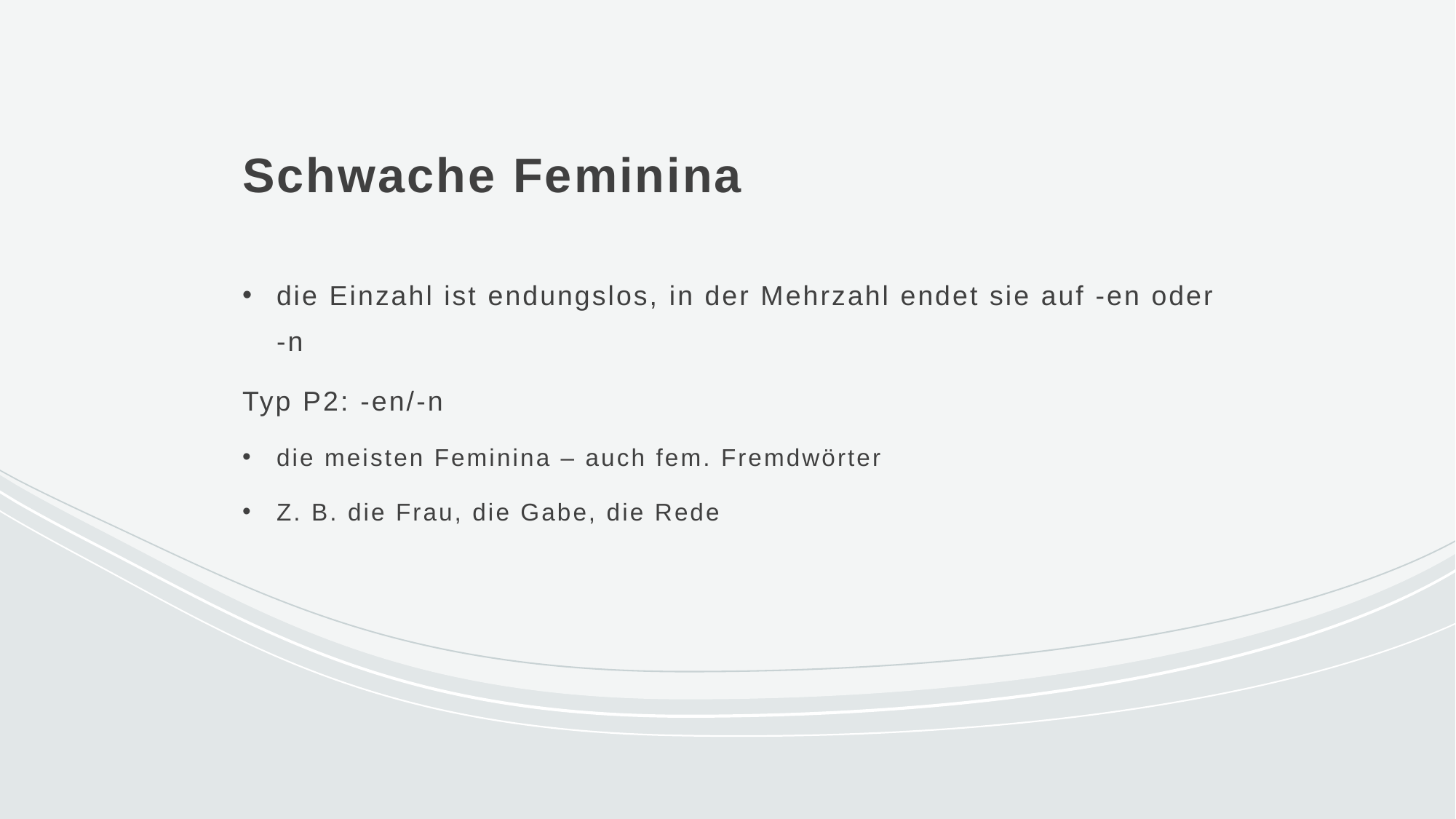

# Schwache Feminina
die Einzahl ist endungslos, in der Mehrzahl endet sie auf -en oder -n
Typ P2: -en/-n
die meisten Feminina – auch fem. Fremdwörter
Z. B. die Frau, die Gabe, die Rede